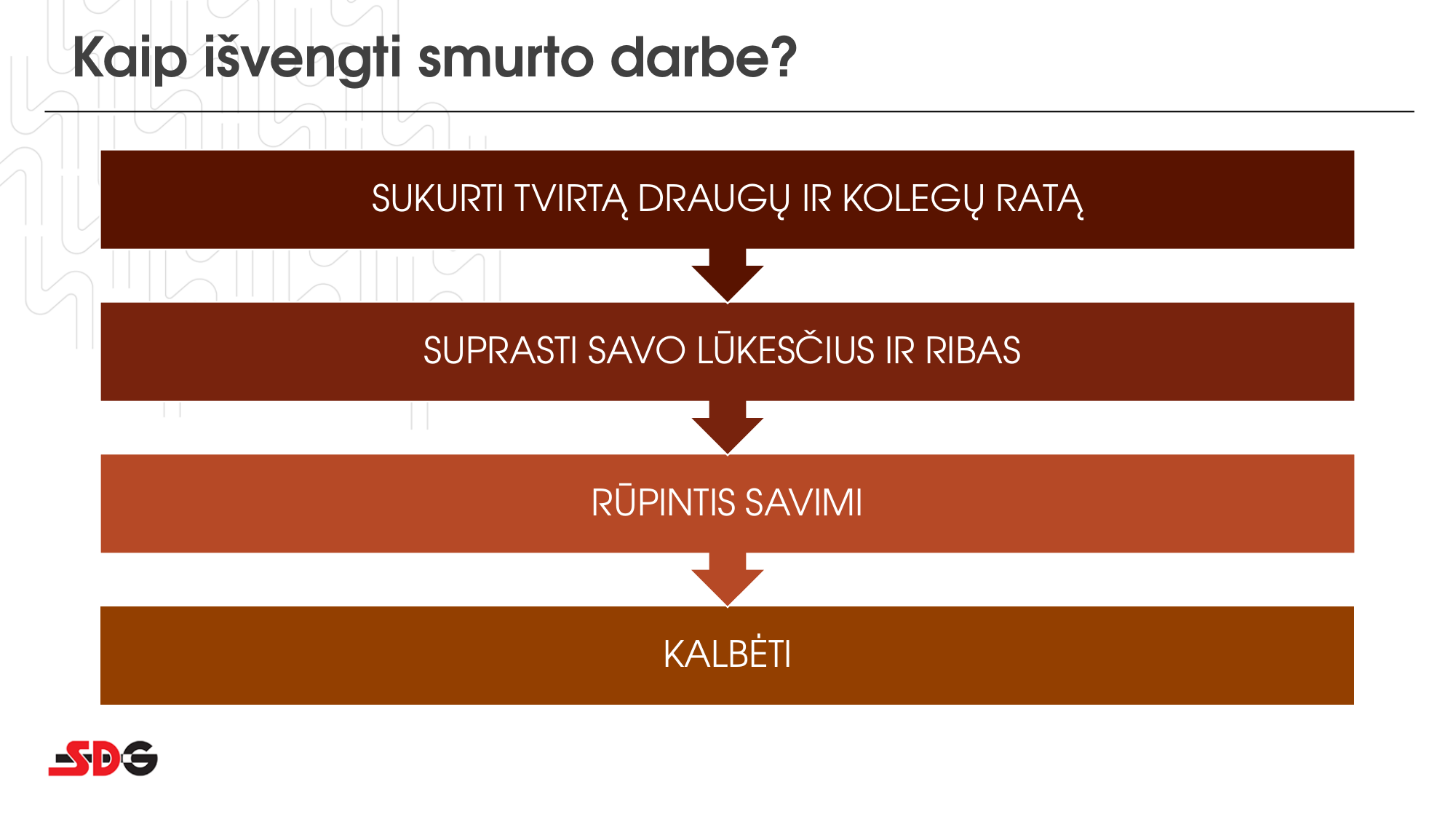

# Kaip išvengti smurto darbe?
KALBĖTI
RŪPINTIS SAVIMI
SUPRASTI SAVO LŪKESČIUS IR RIBAS
SUKURTI TVIRTĄ DRAUGŲ IR KOLEGŲ RATĄ